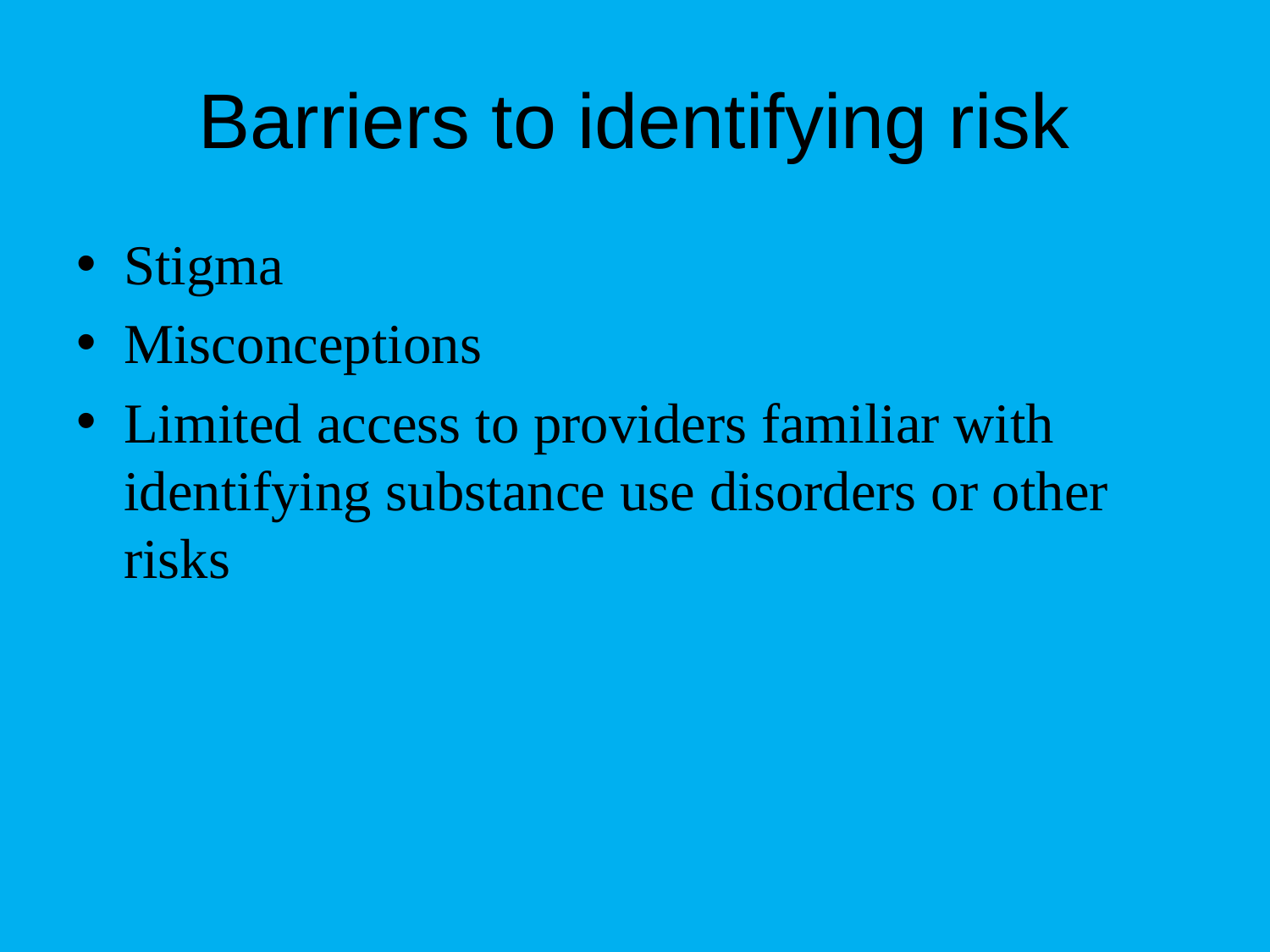

# Barriers to identifying risk
Stigma
Misconceptions
Limited access to providers familiar with identifying substance use disorders or other risks